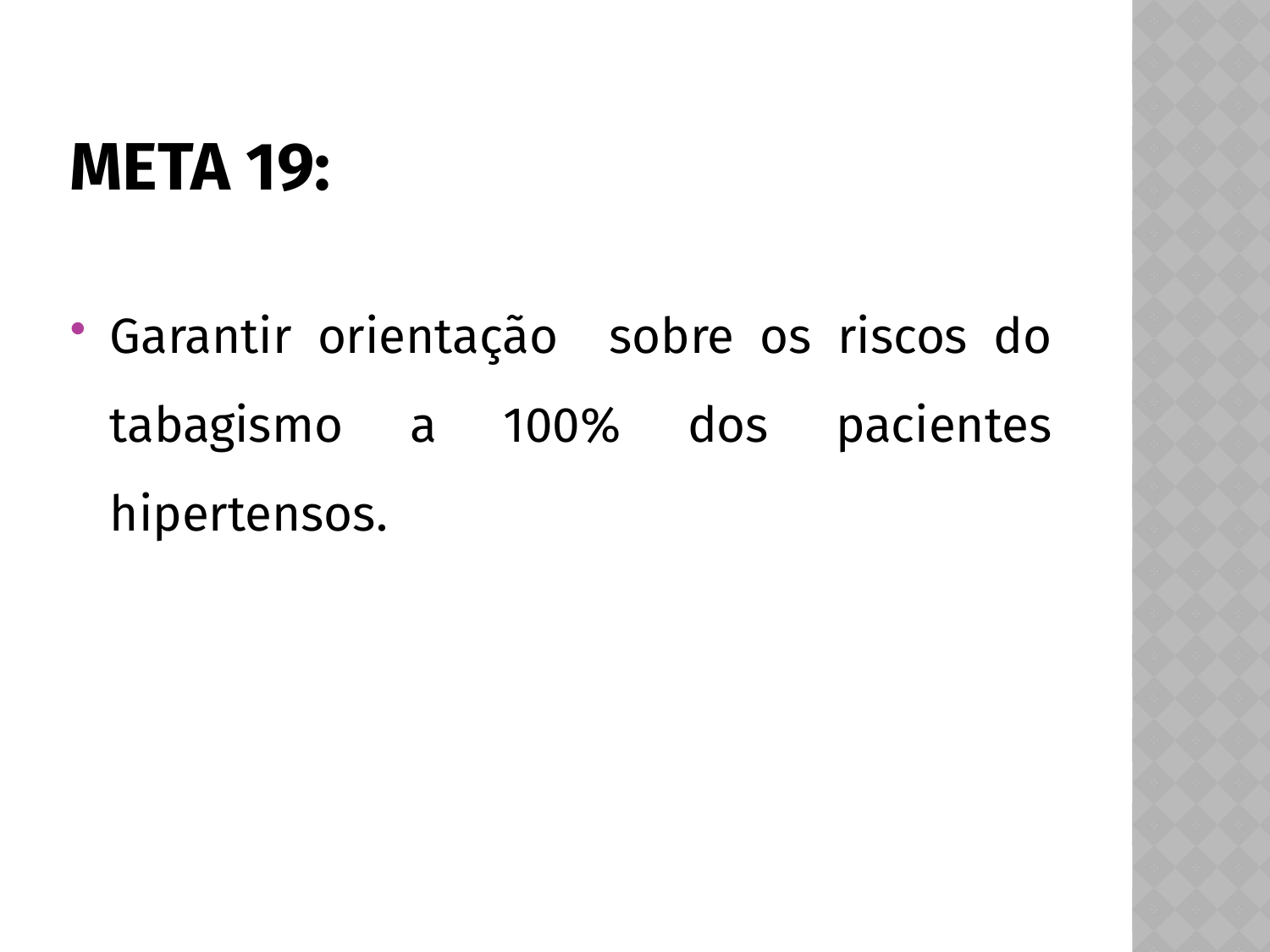

# Meta 19:
Garantir orientação  sobre os riscos do tabagismo a 100% dos pacientes hipertensos.